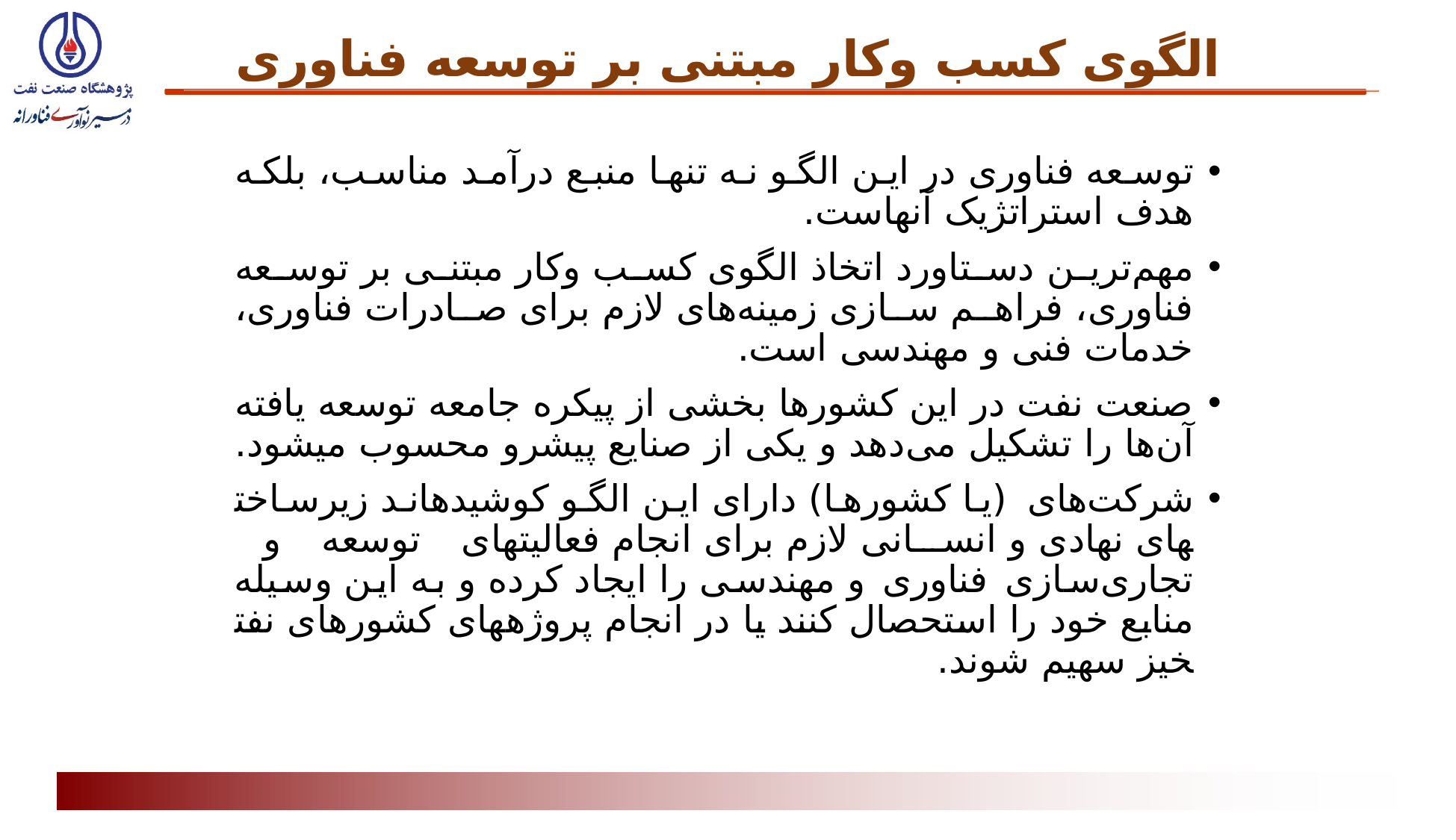

# الگوی کسب وکار مبتنی بر توسعه فناوری
توسعه فناوری در این الگو نه تنها منبع درآمد مناسب، بلکه هدف استراتژیک آنهاست.
مهم‌ترین دستاورد اتخاذ الگوی کسب وکار مبتنی بر توسعه فناوری، فراهم سازی زمینه‌های لازم برای صادرات فناوری، خدمات فنی و مهندسی است.
صنعت نفت در این کشورها بخشی از پیکره جامعه توسعه یافته آن‌ها را تشکیل می‌دهد و یکی از صنایع پیشرو محسوب می­شود.
شرکت‌های (یا کشورها) دارای این الگو کوشیده­اند زیرساخت­های نهادی و انسانی لازم برای انجام فعالیت­های توسعه و تجاری‌سازی فناوری و مهندسی را ایجاد کرده­ و به این وسیله منابع خود را استحصال کنند یا در انجام پروژه­های کشورهای نفت­خیز سهیم شوند.